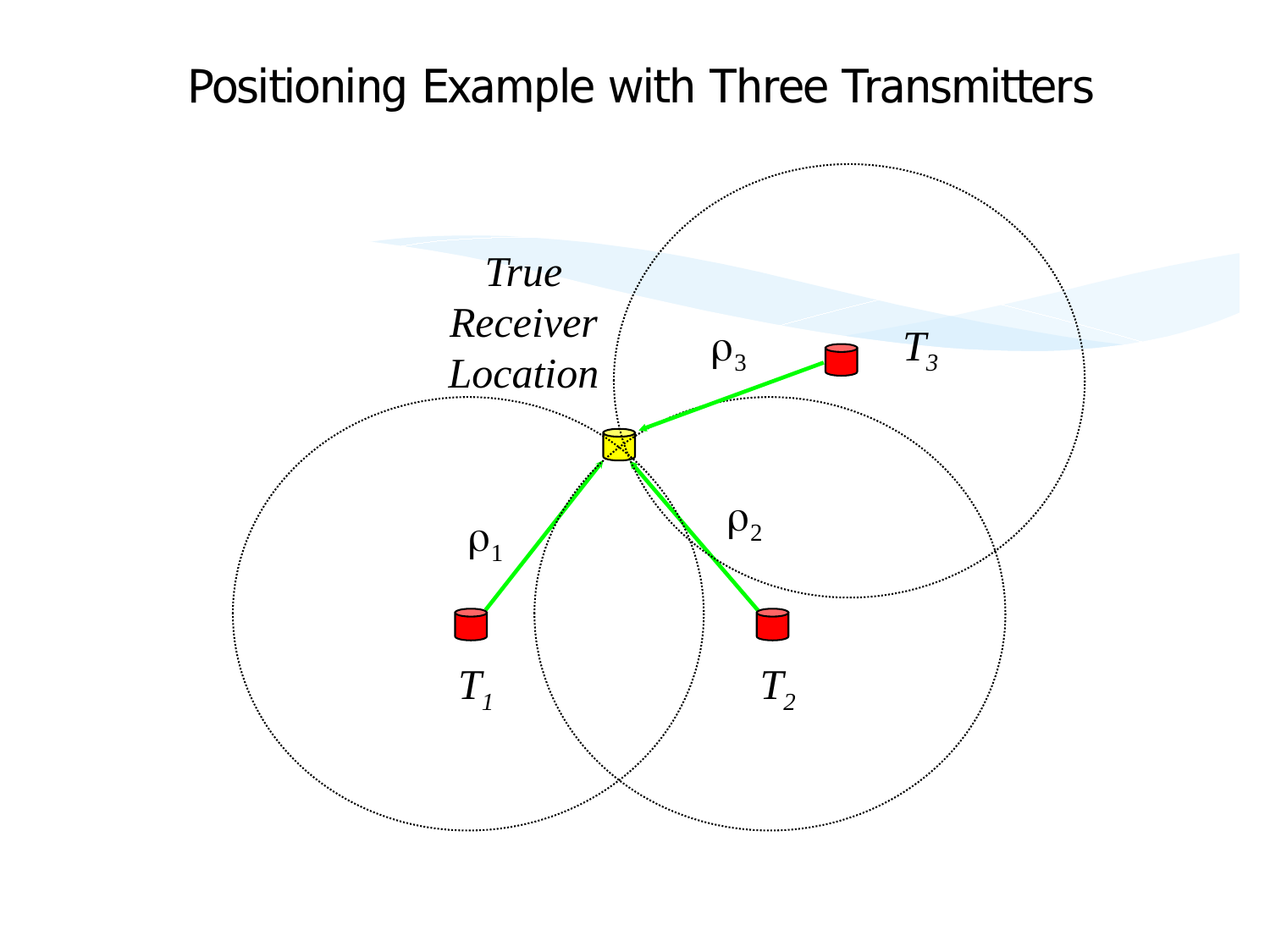

# Positioning Example with Three Transmitters

True Receiver Location
ρ3
T3

ρ1

T1
T2

ρ2